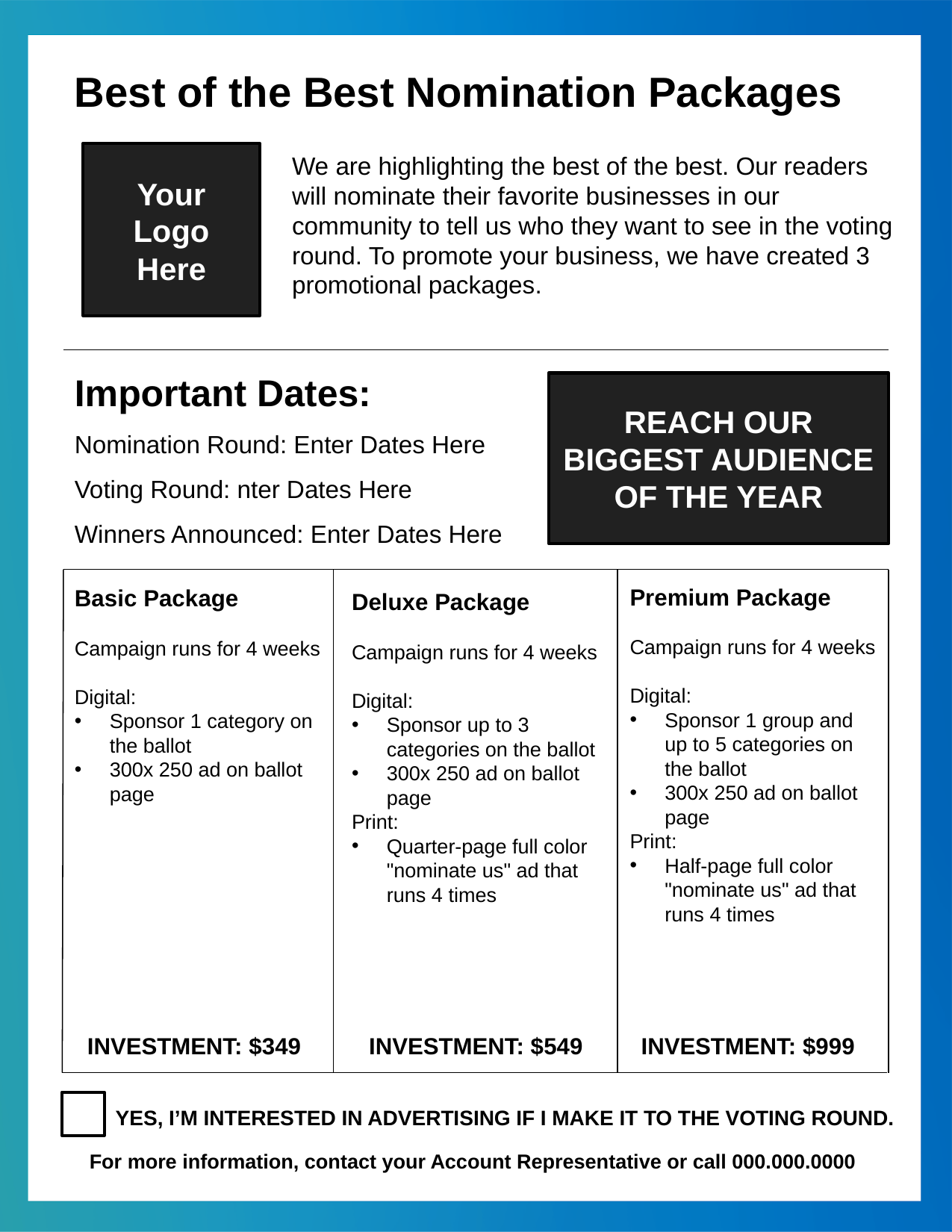

Best of the Best Nomination Packages
We are highlighting the best of the best. Our readers will nominate their favorite businesses in our community to tell us who they want to see in the voting round. To promote your business, we have created 3 promotional packages.

Your
Logo
Here
Important Dates:
Nomination Round: Enter Dates Here
Voting Round: nter Dates Here
Winners Announced: Enter Dates Here

REACH OUR BIGGEST AUDIENCE OF THE YEAR
Premium Package

Campaign runs for 4 weeks

Digital:
Sponsor 1 group and up to 5 categories on the ballot
300x 250 ad on ballot page
Print:
Half-page full color "nominate us" ad that runs 4 times
Basic Package

Campaign runs for 4 weeks

Digital:
Sponsor 1 category on the ballot
300x 250 ad on ballot page
Deluxe Package

Campaign runs for 4 weeks

Digital:
Sponsor up to 3 categories on the ballot
300x 250 ad on ballot page
Print:
Quarter-page full color "nominate us" ad that runs 4 times

INVESTMENT: $349
INVESTMENT: $549
INVESTMENT: $999

YES, I’M INTERESTED IN ADVERTISING IF I MAKE IT TO THE VOTING ROUND.
For more information, contact your Account Representative or call 000.000.0000